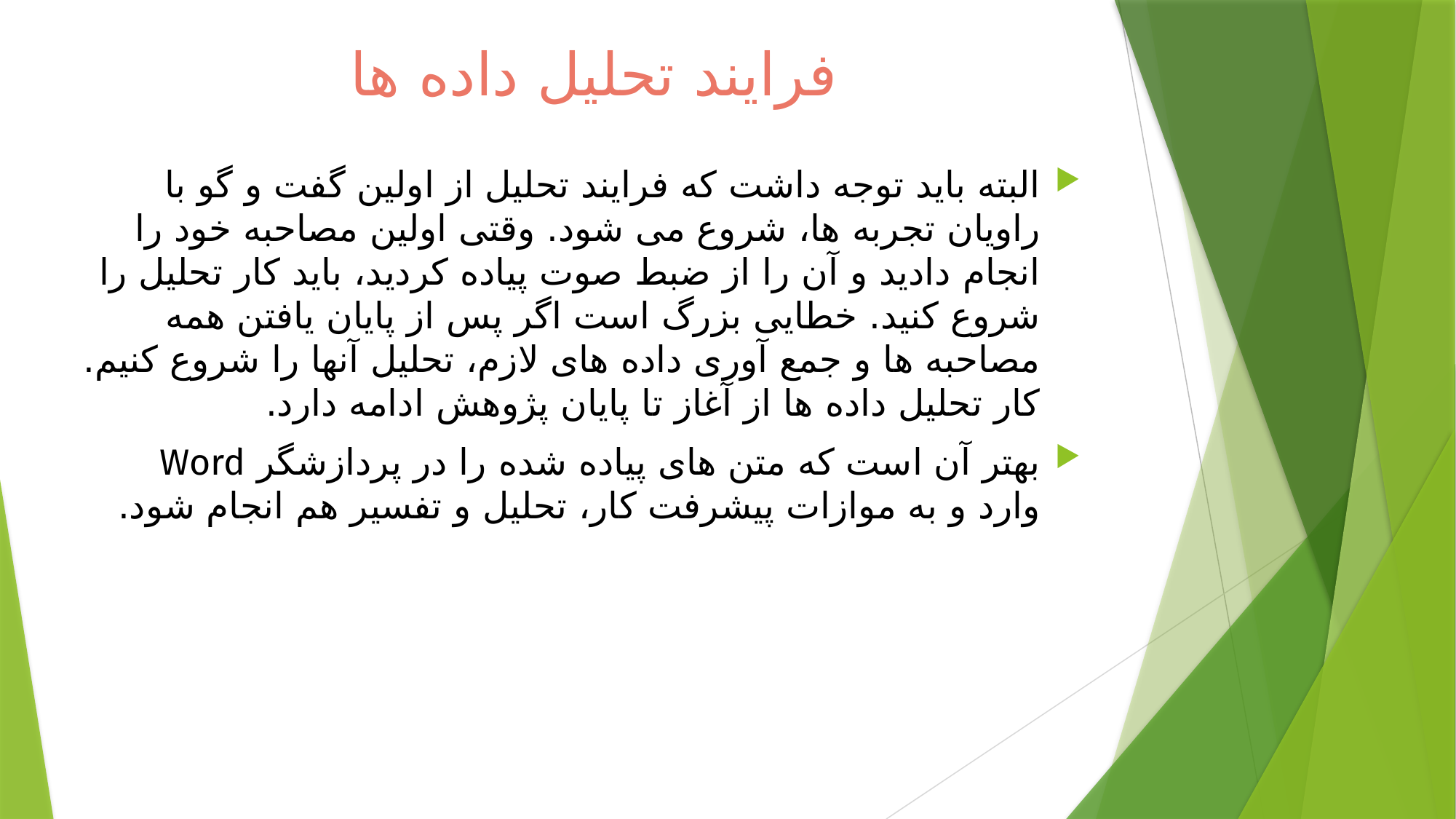

# فرایند تحلیل داده ها
البته باید توجه داشت که فرایند تحلیل از اولین گفت و گو با راویان تجربه ها، شروع می شود. وقتی اولین مصاحبه خود را انجام دادید و آن را از ضبط صوت پیاده کردید، باید کار تحلیل را شروع کنید. خطایی بزرگ است اگر پس از پایان یافتن همه مصاحبه ها و جمع آوری داده های لازم، تحلیل آنها را شروع کنیم. کار تحلیل داده ها از آغاز تا پایان پژوهش ادامه دارد.
بهتر آن است که متن های پیاده شده را در پردازشگر Word  وارد و به موازات پیشرفت کار، تحلیل و تفسیر هم انجام شود.